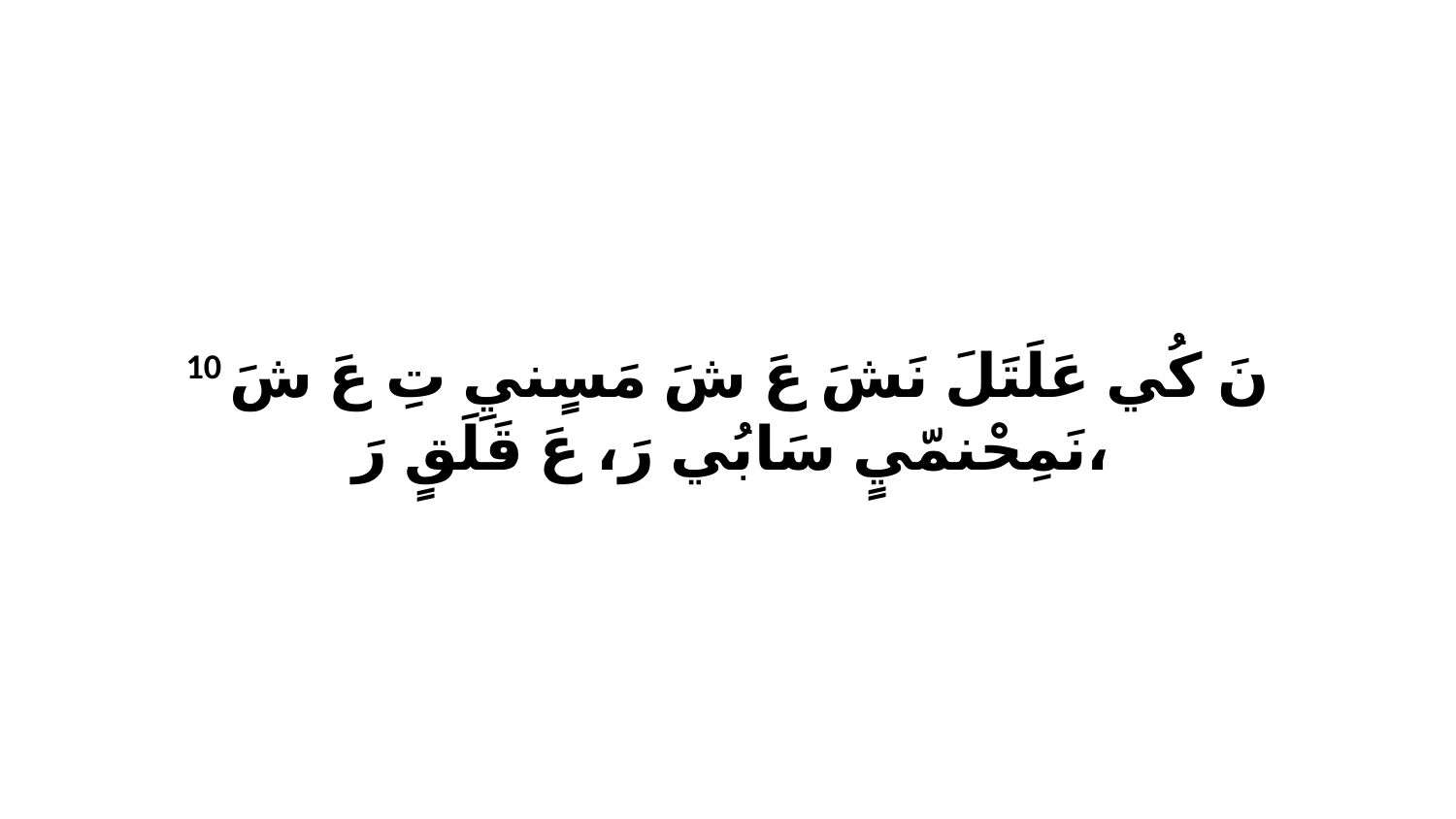

10 نَ كُي عَلَتَلَ نَشَ عَ شَ مَسٍنيِ تِ عَ شَ نَمِحْنمّيٍ سَابُي رَ، عَ قَلَقٍ رَ،